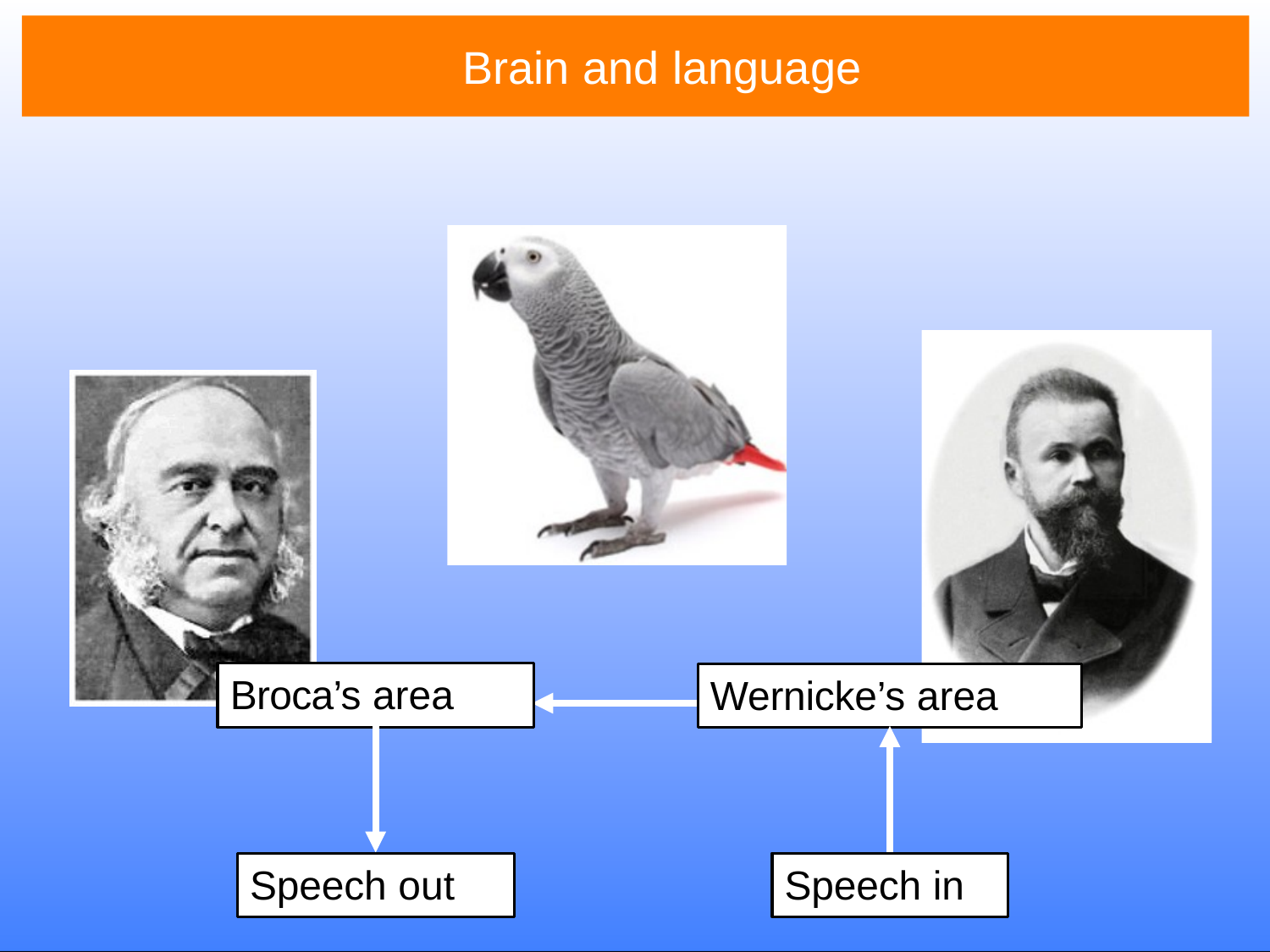

# Brain and language

Broca’s area
Wernicke’s area

Speech out
Speech in